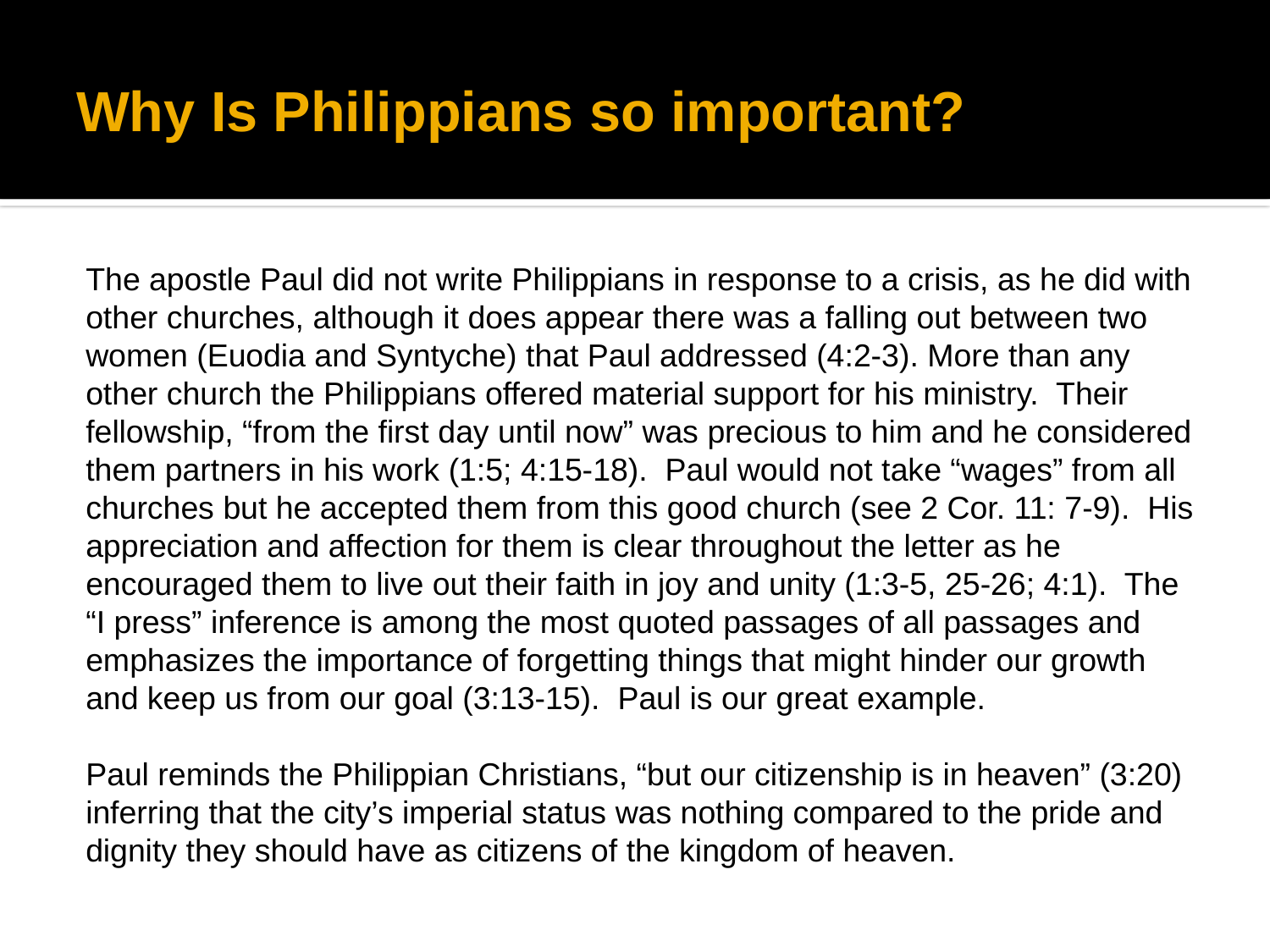

# Why Is Philippians so important?
The apostle Paul did not write Philippians in response to a crisis, as he did with other churches, although it does appear there was a falling out between two women (Euodia and Syntyche) that Paul addressed (4:2-3). More than any other church the Philippians offered material support for his ministry.  Their fellowship, “from the first day until now” was precious to him and he considered them partners in his work (1:5; 4:15-18).  Paul would not take “wages” from all churches but he accepted them from this good church (see 2 Cor. 11: 7-9).  His appreciation and affection for them is clear throughout the letter as he encouraged them to live out their faith in joy and unity (1:3-5, 25-26; 4:1).  The “I press” inference is among the most quoted passages of all passages and emphasizes the importance of forgetting things that might hinder our growth and keep us from our goal (3:13-15).  Paul is our great example.

Paul reminds the Philippian Christians, “but our citizenship is in heaven” (3:20) inferring that the city’s imperial status was nothing compared to the pride and dignity they should have as citizens of the kingdom of heaven.